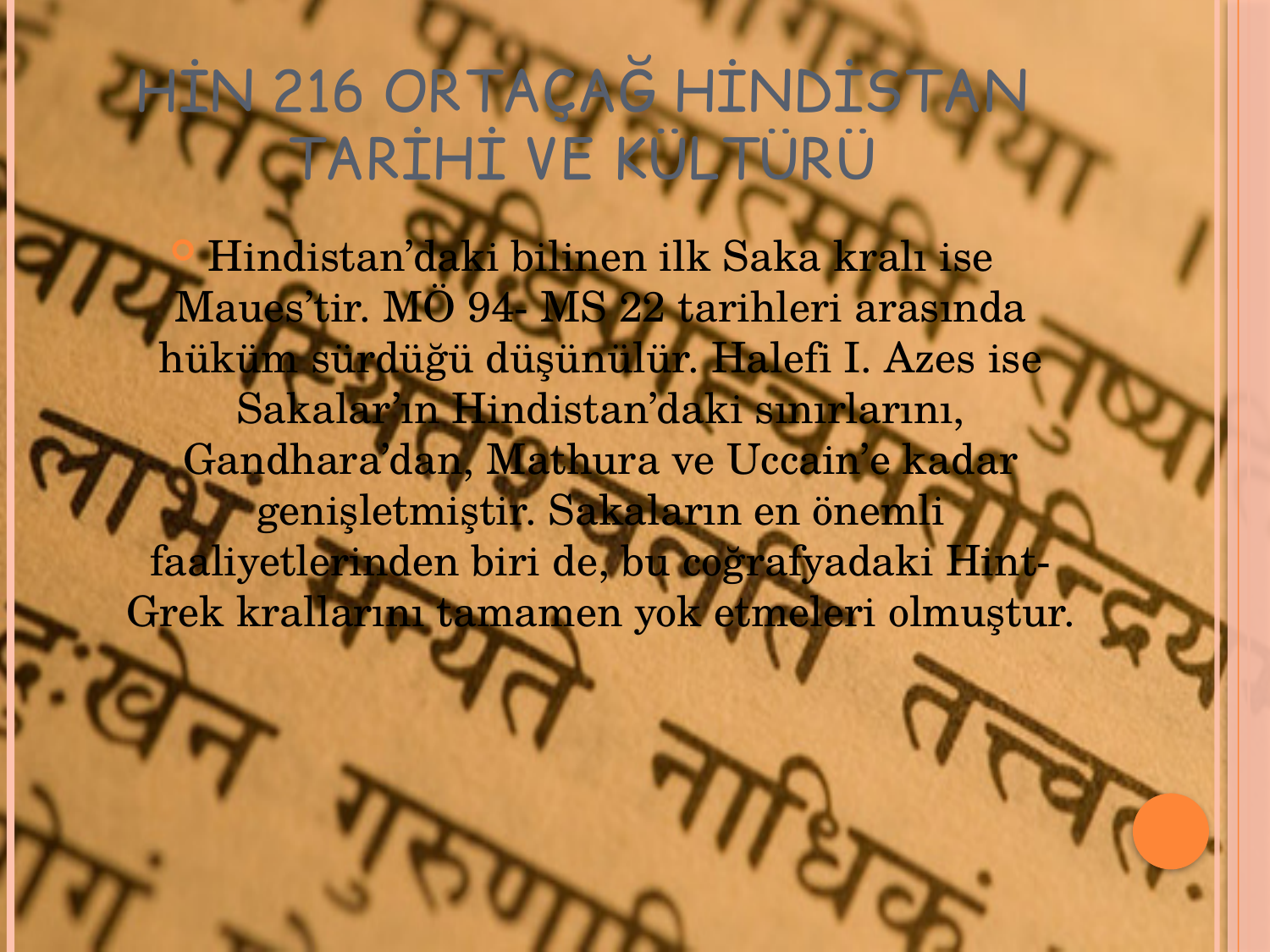

# HİN 216 ORTAÇAĞ HİNDİSTAN TARİHİ VE KÜLTÜRÜ
Hindistan’daki bilinen ilk Saka kralı ise Maues’tir. MÖ 94- MS 22 tarihleri arasında hüküm sürdüğü düşünülür. Halefi I. Azes ise Sakalar’ın Hindistan’daki sınırlarını, Gandhara’dan, Mathura ve Uccain’e kadar genişletmiştir. Sakaların en önemli faaliyetlerinden biri de, bu coğrafyadaki Hint-Grek krallarını tamamen yok etmeleri olmuştur.